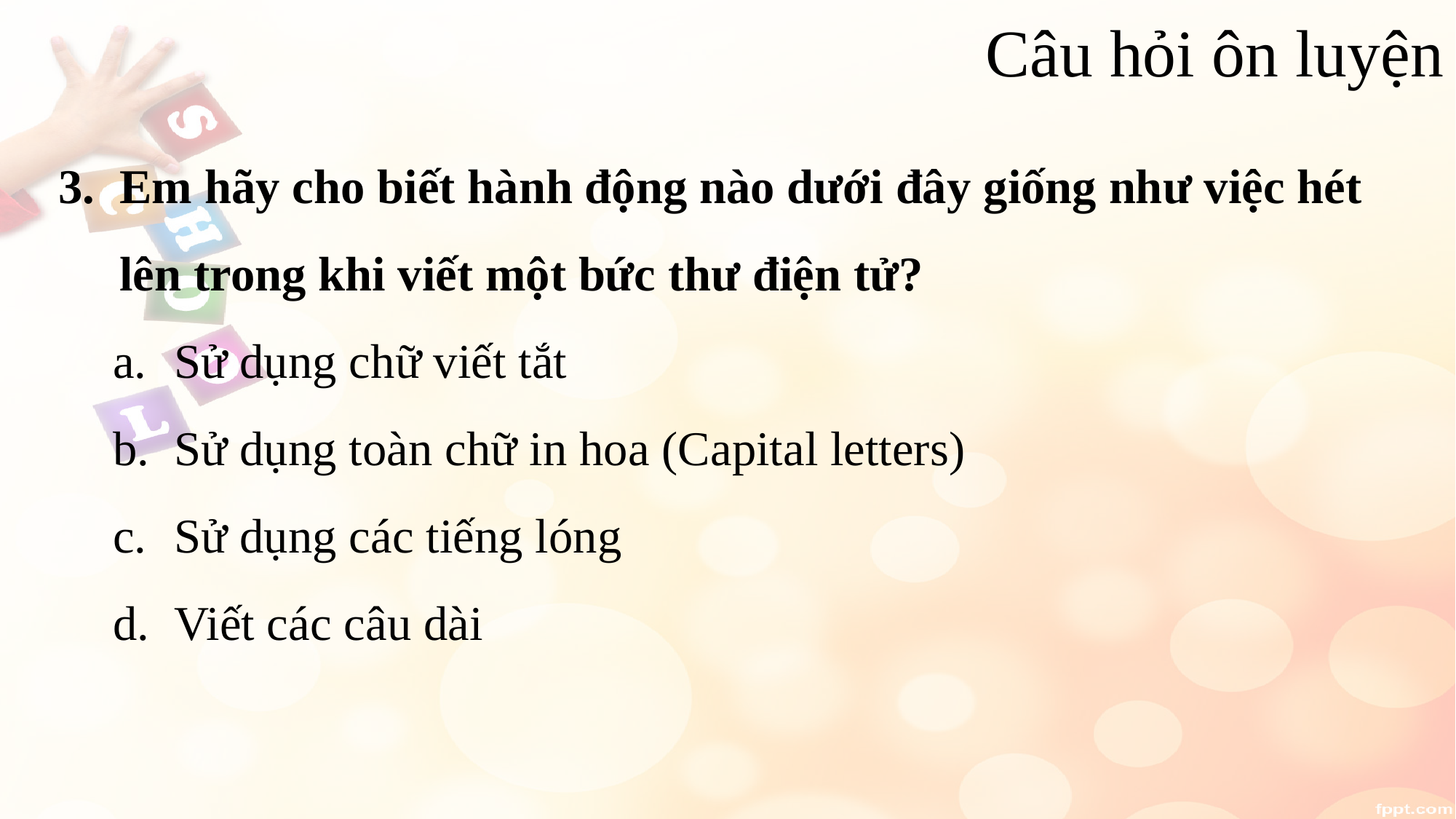

Câu hỏi ôn luyện
Em hãy cho biết hành động nào dưới đây giống như việc hét lên trong khi viết một bức thư điện tử?
Sử dụng chữ viết tắt
Sử dụng toàn chữ in hoa (Capital letters)
Sử dụng các tiếng lóng
Viết các câu dài